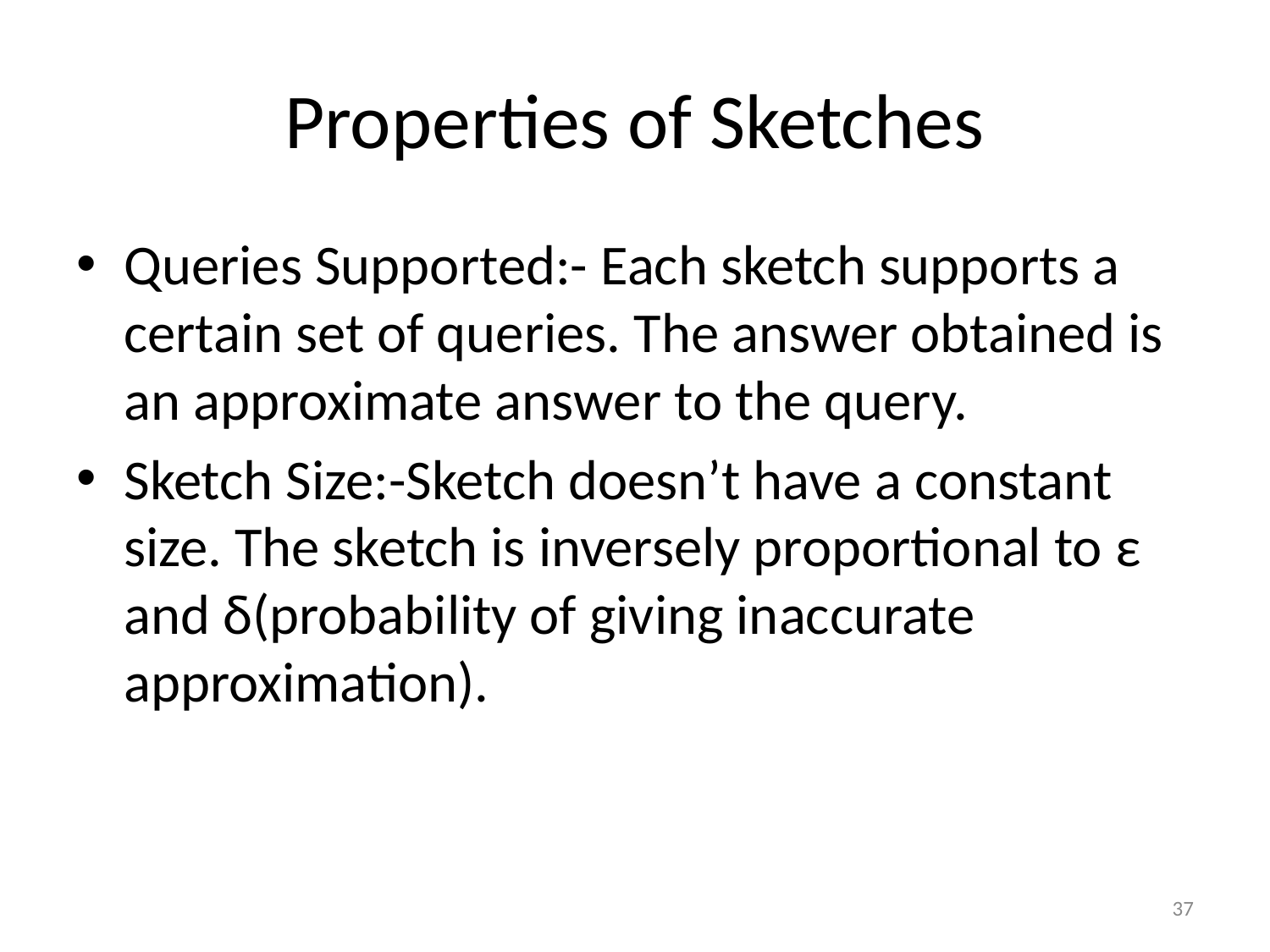

# Properties of Sketches
Queries Supported:- Each sketch supports a certain set of queries. The answer obtained is an approximate answer to the query.
Sketch Size:-Sketch doesn’t have a constant size. The sketch is inversely proportional to ε and δ(probability of giving inaccurate approximation).

37